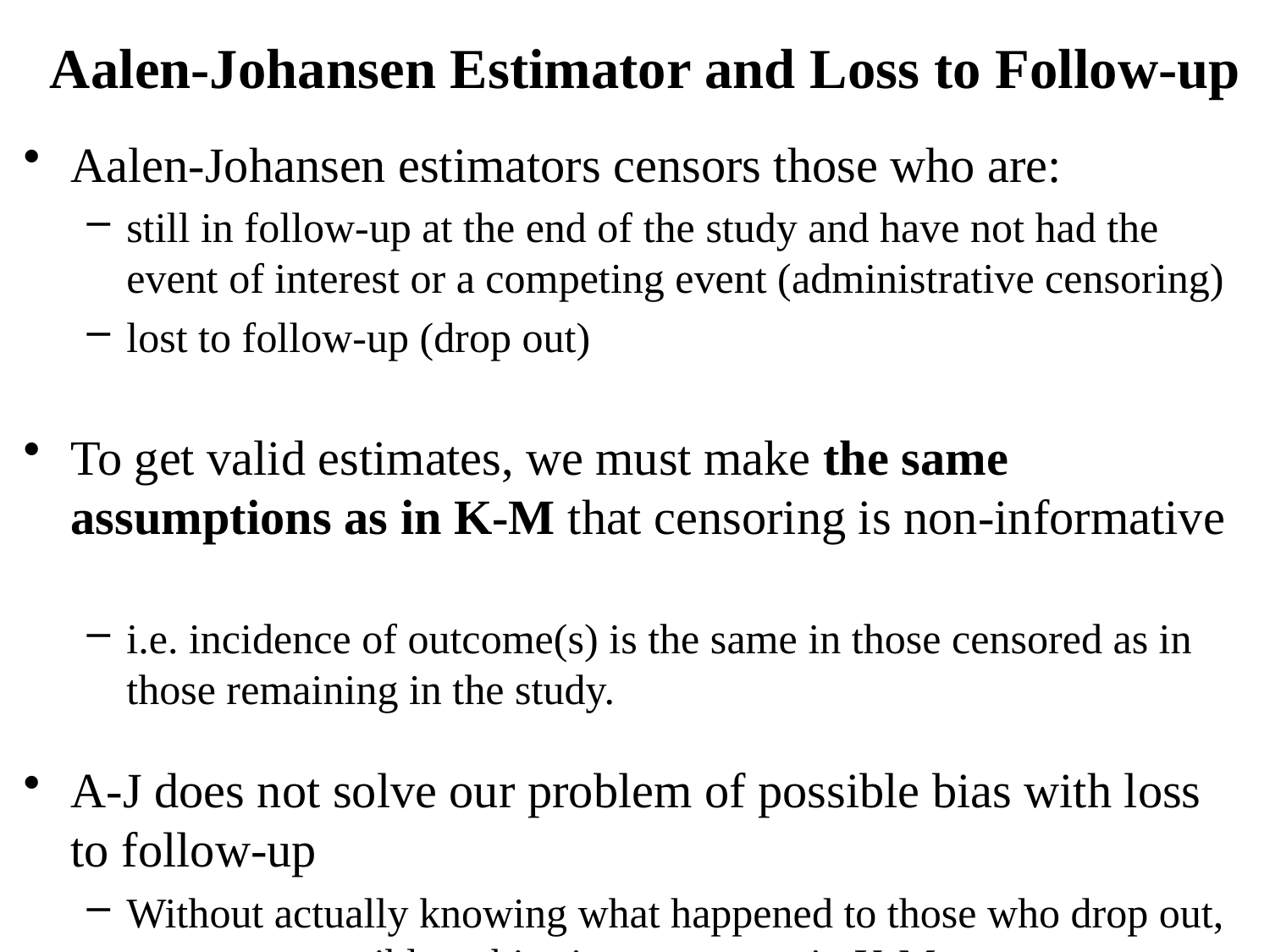

# Aalen-Johansen Estimator and Loss to Follow-up

Aalen-Johansen estimators censors those who are:
still in follow-up at the end of the study and have not had the event of interest or a competing event (administrative censoring)
lost to follow-up (drop out)

To get valid estimates, we must make the same assumptions as in K-M that censoring is non-informative
i.e. incidence of outcome(s) is the same in those censored as in those remaining in the study.

A-J does not solve our problem of possible bias with loss to follow-up
Without actually knowing what happened to those who drop out, we are susceptible to bias just as we are in K-M